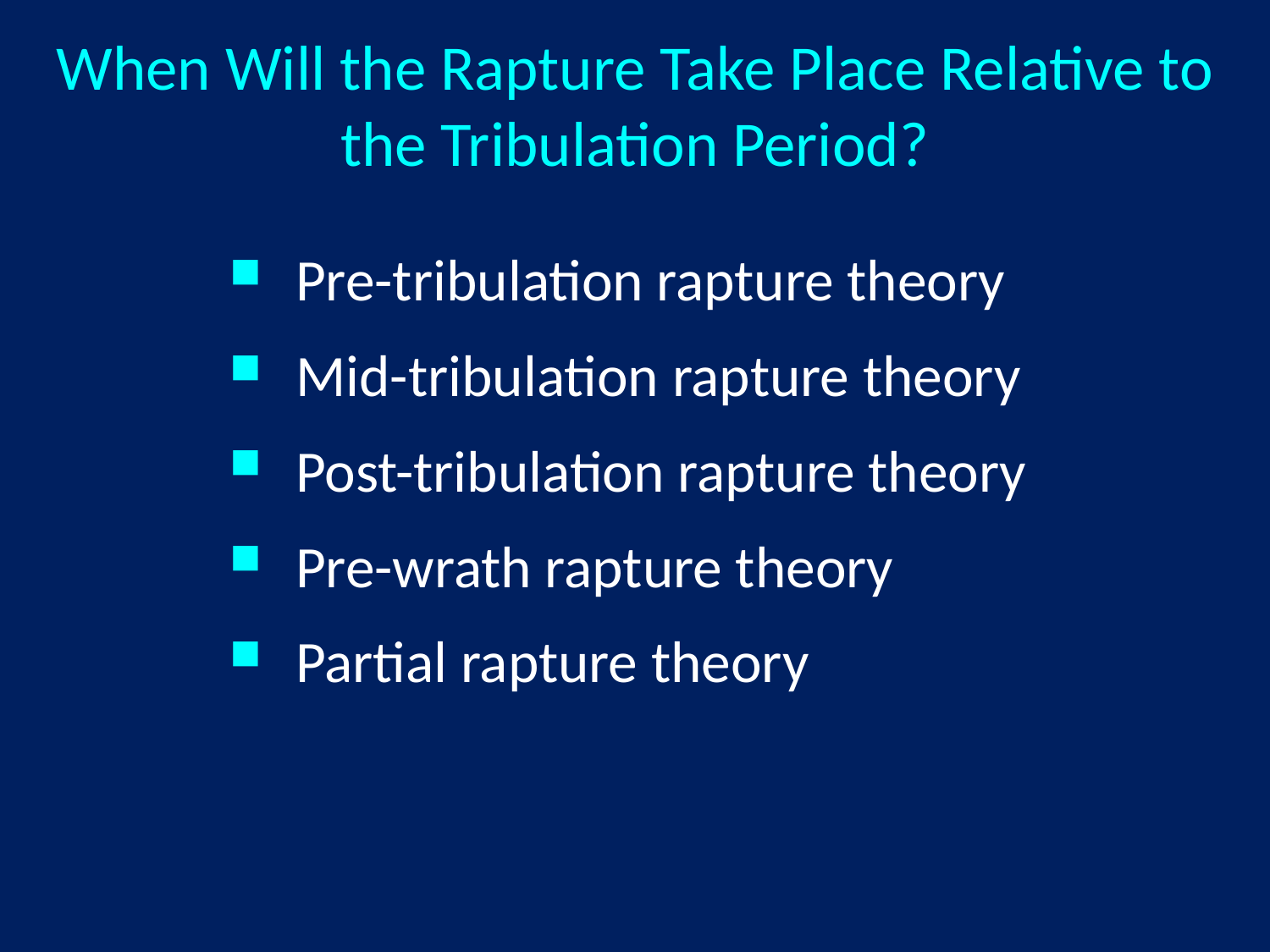

# When Will the Rapture Take Place Relative to the Tribulation Period?
Pre-tribulation rapture theory
Mid-tribulation rapture theory
Post-tribulation rapture theory
Pre-wrath rapture theory
Partial rapture theory